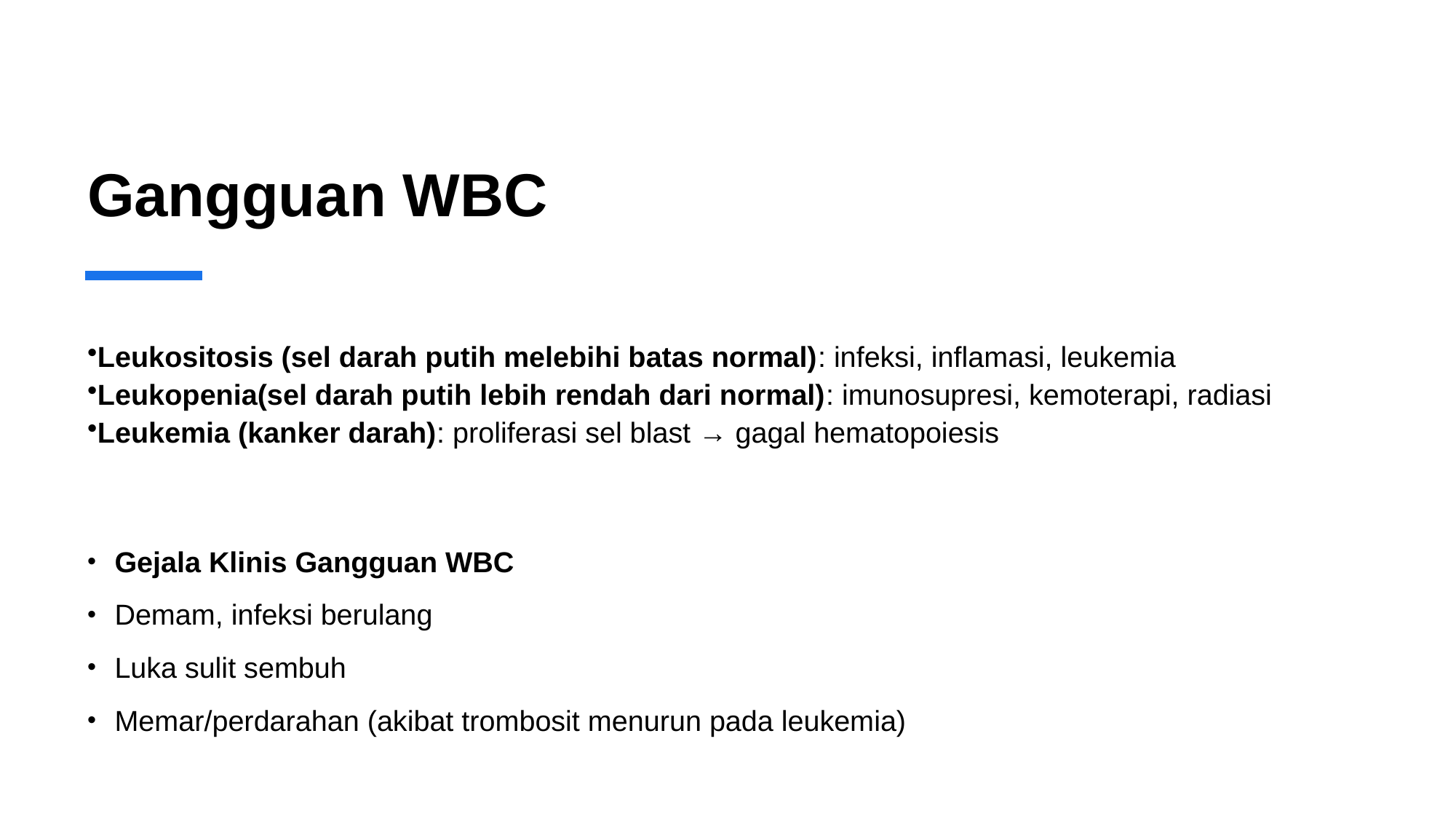

# Gangguan WBC
Leukositosis (sel darah putih melebihi batas normal): infeksi, inflamasi, leukemia
Leukopenia(sel darah putih lebih rendah dari normal): imunosupresi, kemoterapi, radiasi
Leukemia (kanker darah): proliferasi sel blast → gagal hematopoiesis

Gejala Klinis Gangguan WBC
Demam, infeksi berulang
Luka sulit sembuh
Memar/perdarahan (akibat trombosit menurun pada leukemia)